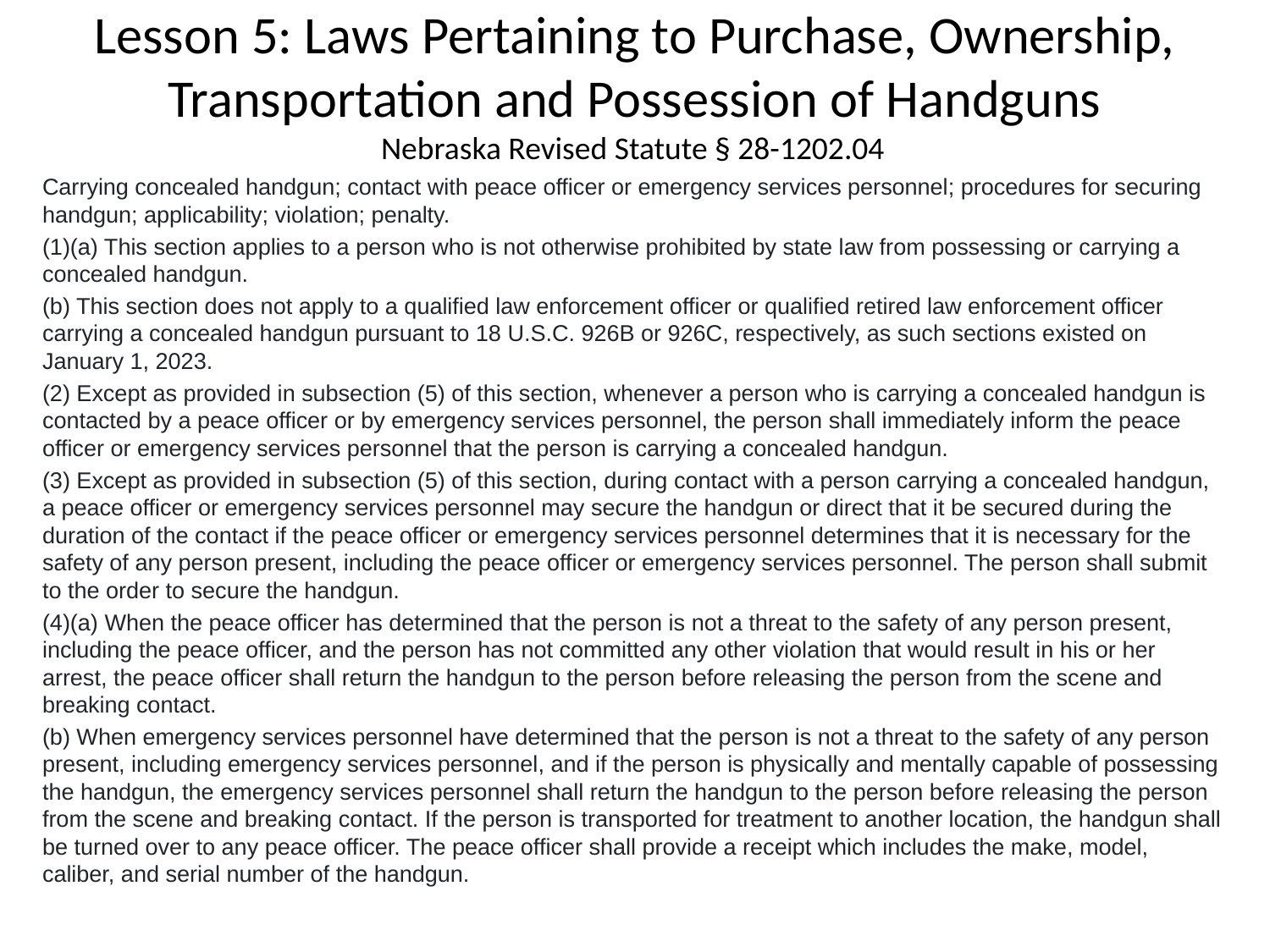

# Lesson 5: Laws Pertaining to Purchase, Ownership, Transportation and Possession of Handguns
Nebraska Revised Statute § 28-1202.04
Carrying concealed handgun; contact with peace officer or emergency services personnel; procedures for securing handgun; applicability; violation; penalty.
(1)(a) This section applies to a person who is not otherwise prohibited by state law from possessing or carrying a concealed handgun.
(b) This section does not apply to a qualified law enforcement officer or qualified retired law enforcement officer carrying a concealed handgun pursuant to 18 U.S.C. 926B or 926C, respectively, as such sections existed on January 1, 2023.
(2) Except as provided in subsection (5) of this section, whenever a person who is carrying a concealed handgun is contacted by a peace officer or by emergency services personnel, the person shall immediately inform the peace officer or emergency services personnel that the person is carrying a concealed handgun.
(3) Except as provided in subsection (5) of this section, during contact with a person carrying a concealed handgun, a peace officer or emergency services personnel may secure the handgun or direct that it be secured during the duration of the contact if the peace officer or emergency services personnel determines that it is necessary for the safety of any person present, including the peace officer or emergency services personnel. The person shall submit to the order to secure the handgun.
(4)(a) When the peace officer has determined that the person is not a threat to the safety of any person present, including the peace officer, and the person has not committed any other violation that would result in his or her arrest, the peace officer shall return the handgun to the person before releasing the person from the scene and breaking contact.
(b) When emergency services personnel have determined that the person is not a threat to the safety of any person present, including emergency services personnel, and if the person is physically and mentally capable of possessing the handgun, the emergency services personnel shall return the handgun to the person before releasing the person from the scene and breaking contact. If the person is transported for treatment to another location, the handgun shall be turned over to any peace officer. The peace officer shall provide a receipt which includes the make, model, caliber, and serial number of the handgun.